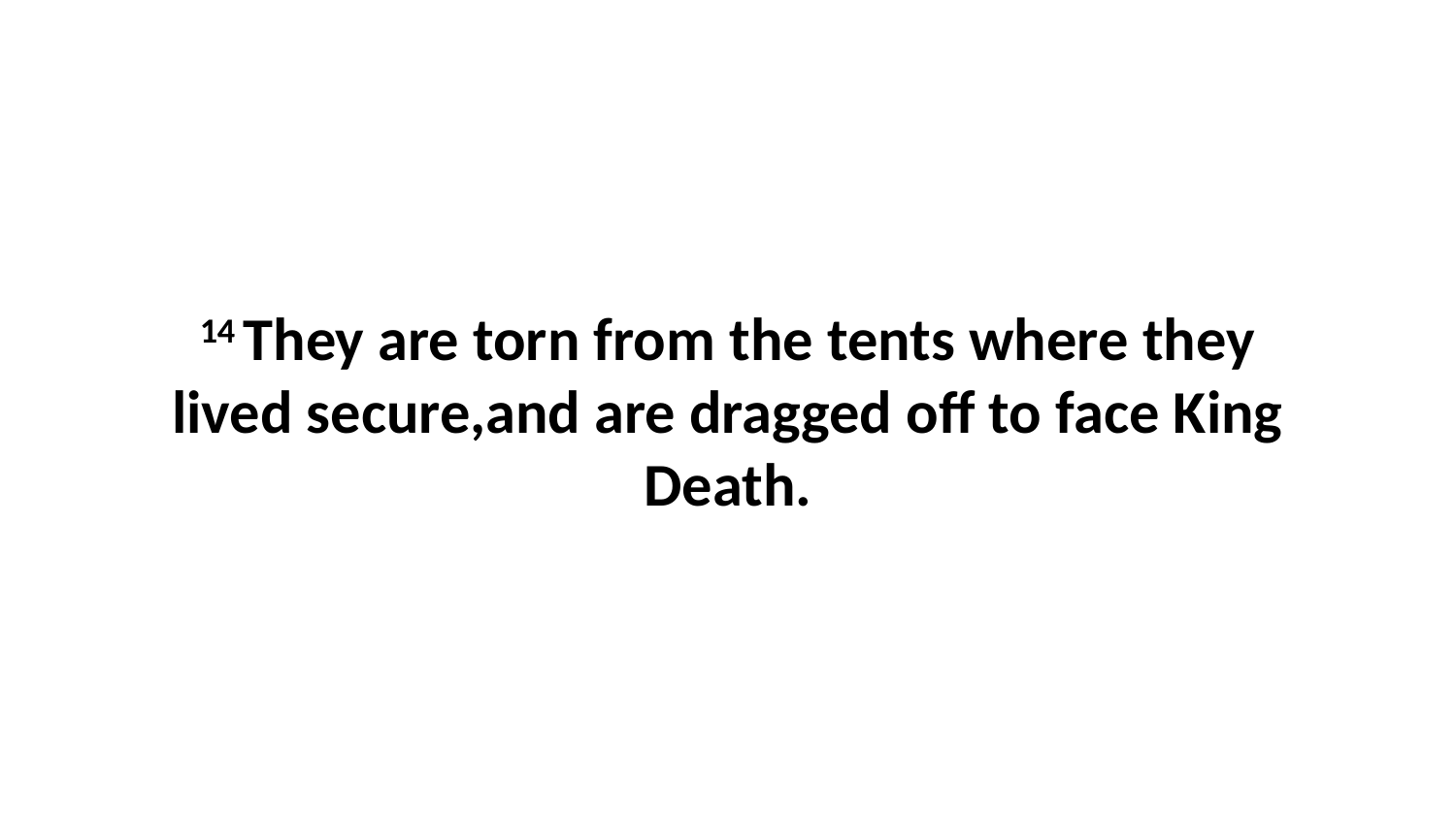

14 They are torn from the tents where they lived secure,and are dragged off to face King Death.